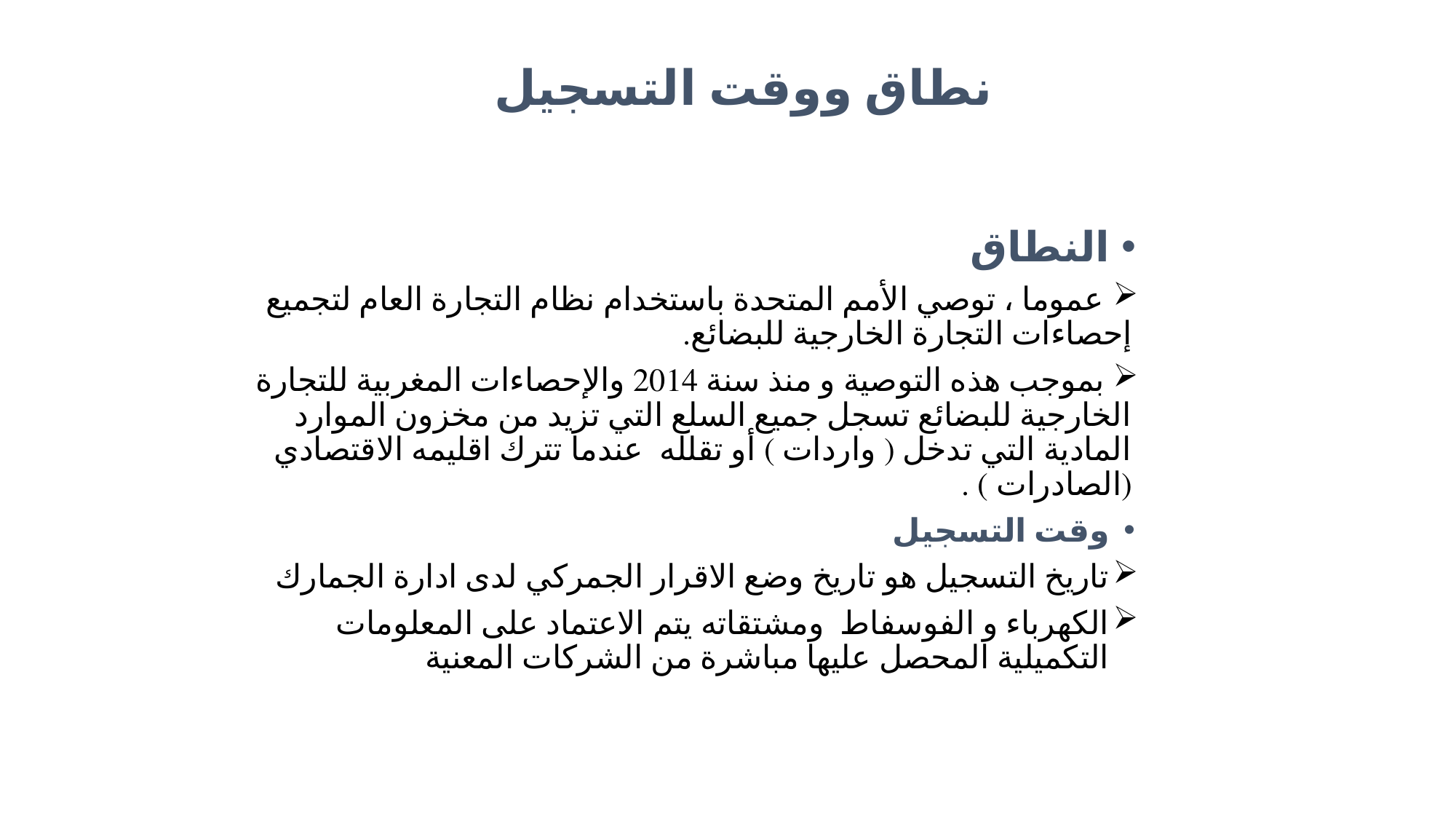

# نطاق ووقت التسجيل
النطاق
 عموما ، توصي الأمم المتحدة باستخدام نظام التجارة العام لتجميع إحصاءات التجارة الخارجية للبضائع.
 بموجب هذه التوصية و منذ سنة 2014 والإحصاءات المغربية للتجارة الخارجية للبضائع تسجل جميع السلع التي تزيد من مخزون الموارد المادية التي تدخل ( واردات ) أو تقلله  عندما تترك اقليمه الاقتصادي (الصادرات ) .
وقت التسجيل
تاريخ التسجيل هو تاريخ وضع الاقرار الجمركي لدى ادارة الجمارك
الكهرباء و الفوسفاط  ومشتقاته يتم الاعتماد على المعلومات التكميلية المحصل عليها مباشرة من الشركات المعنية